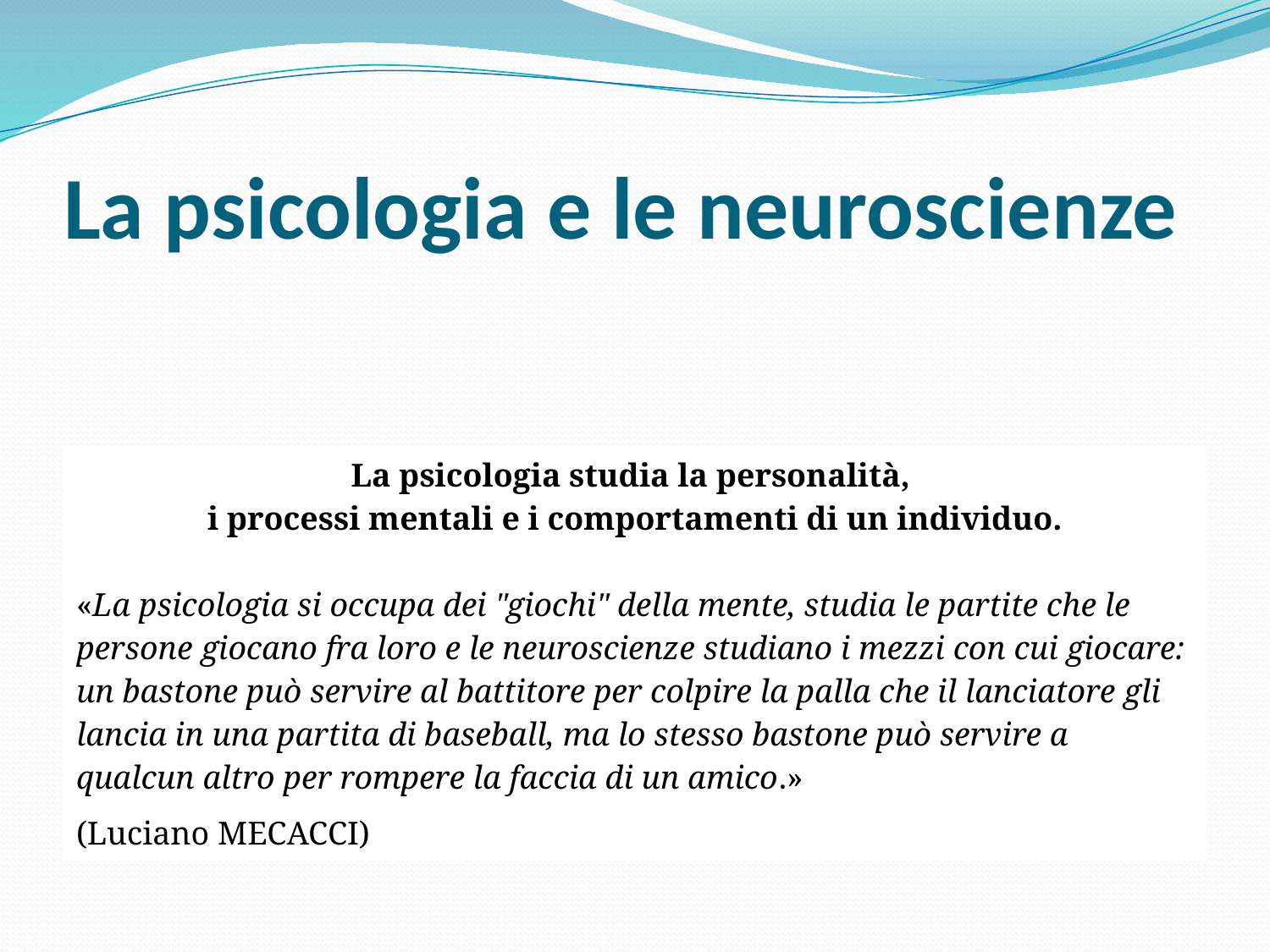

# La psicologia e le neuroscienze
| La psicologia studia la personalità, i processi mentali e i comportamenti di un individuo. «La psicologia si occupa dei "giochi" della mente, studia le partite che le persone giocano fra loro e le neuroscienze studiano i mezzi con cui giocare: un bastone può servire al battitore per colpire la palla che il lanciatore gli lancia in una partita di baseball, ma lo stesso bastone può servire a qualcun altro per rompere la faccia di un amico.» |
| --- |
| (Luciano MECACCI) |